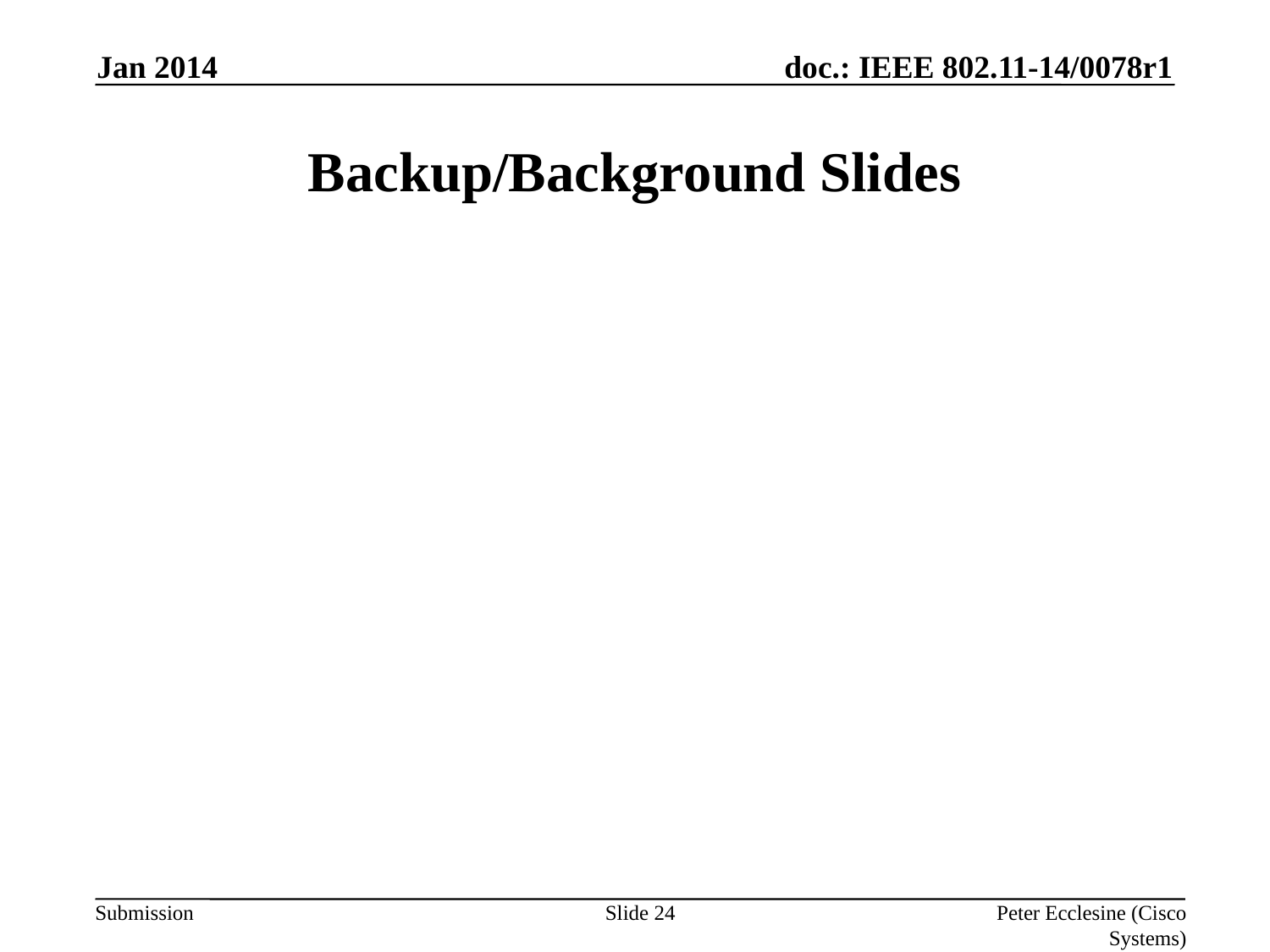

Jan 2014
# Backup/Background Slides

Slide 24
Peter Ecclesine (Cisco Systems)